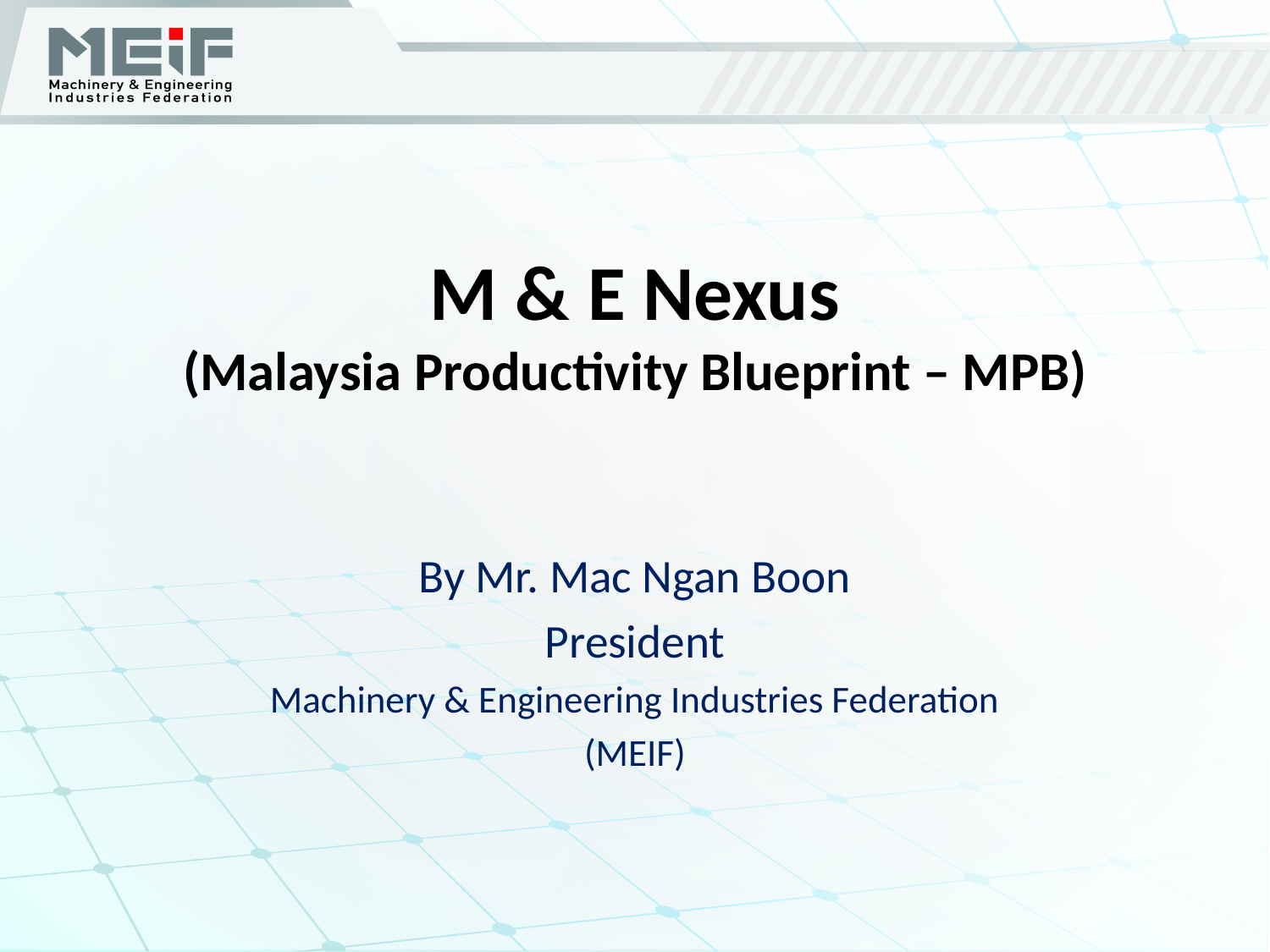

# M & E Nexus (Malaysia Productivity Blueprint – MPB)
By Mr. Mac Ngan Boon
President
Machinery & Engineering Industries Federation
(MEIF)